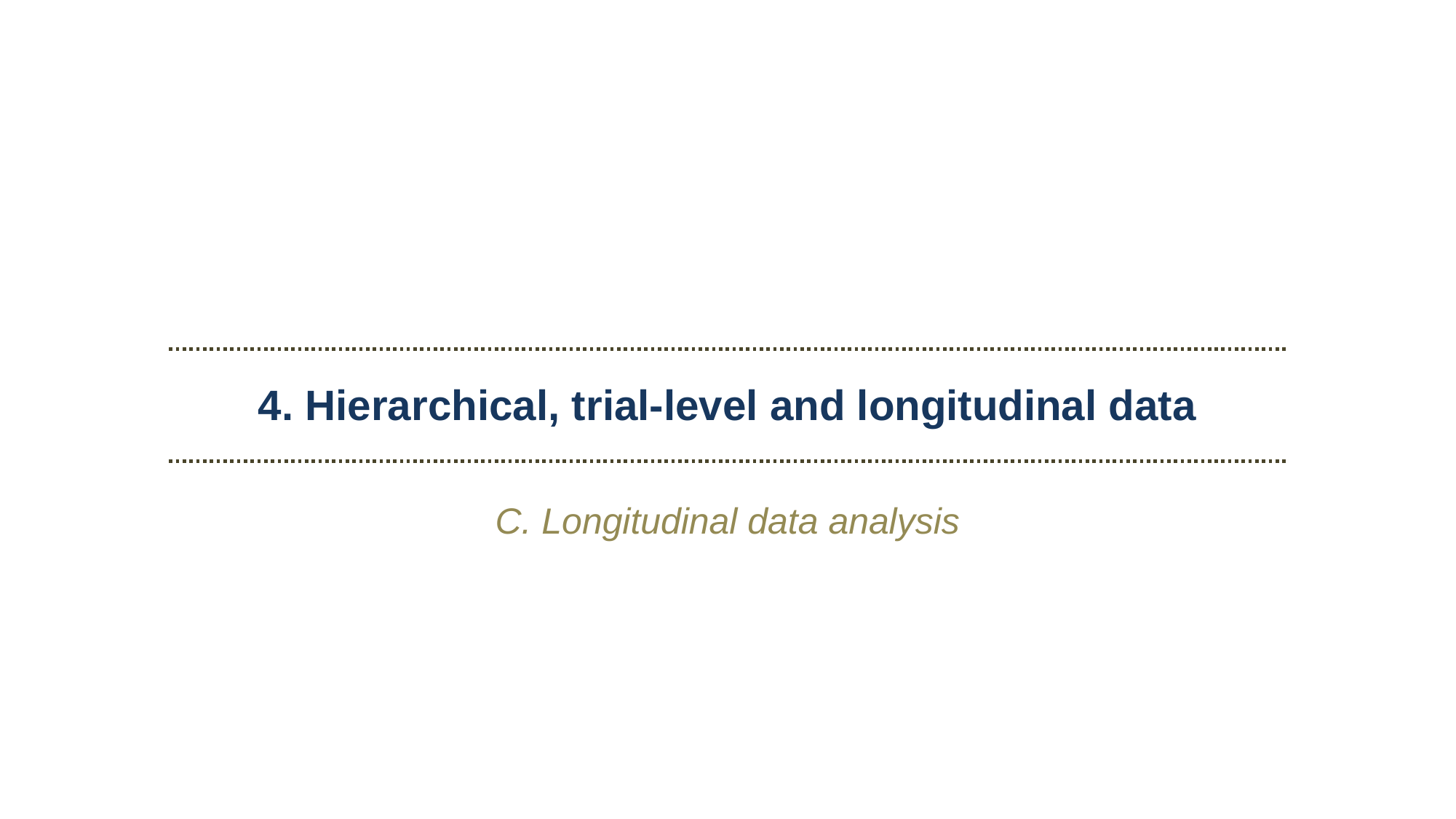

4. Hierarchical, trial-level and longitudinal data
C. Longitudinal data analysis